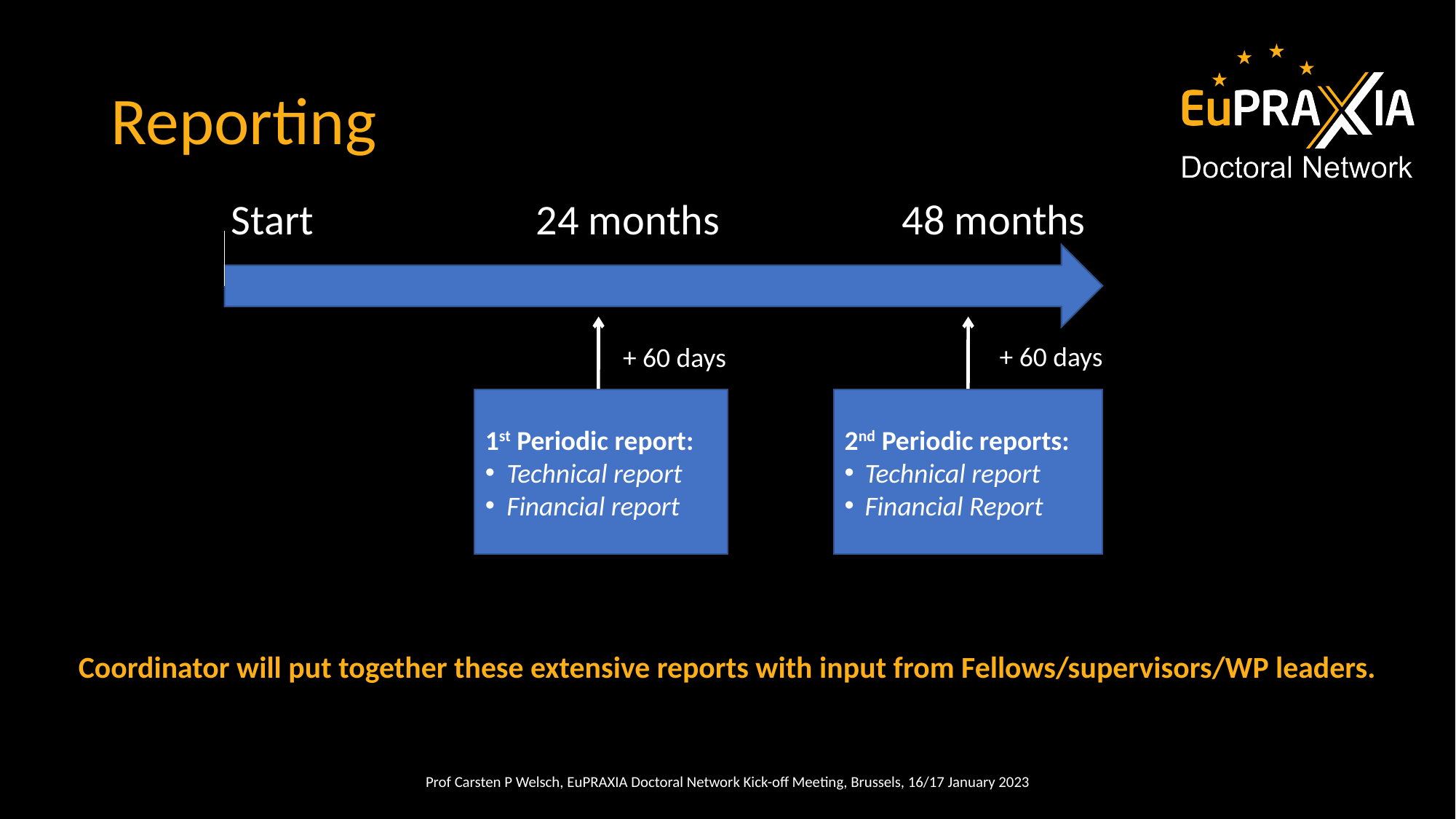

# Reporting
    Start	             24 months	                 48 months

+ 60 days
+ 60 days
1st Periodic report:
Technical report
Financial report
2nd Periodic reports:
Technical report
Financial Report
Coordinator will put together these extensive reports with input from Fellows/supervisors/WP leaders.
Prof Carsten P Welsch, EuPRAXIA Doctoral Network Kick-off Meeting, Brussels, 16/17 January 2023